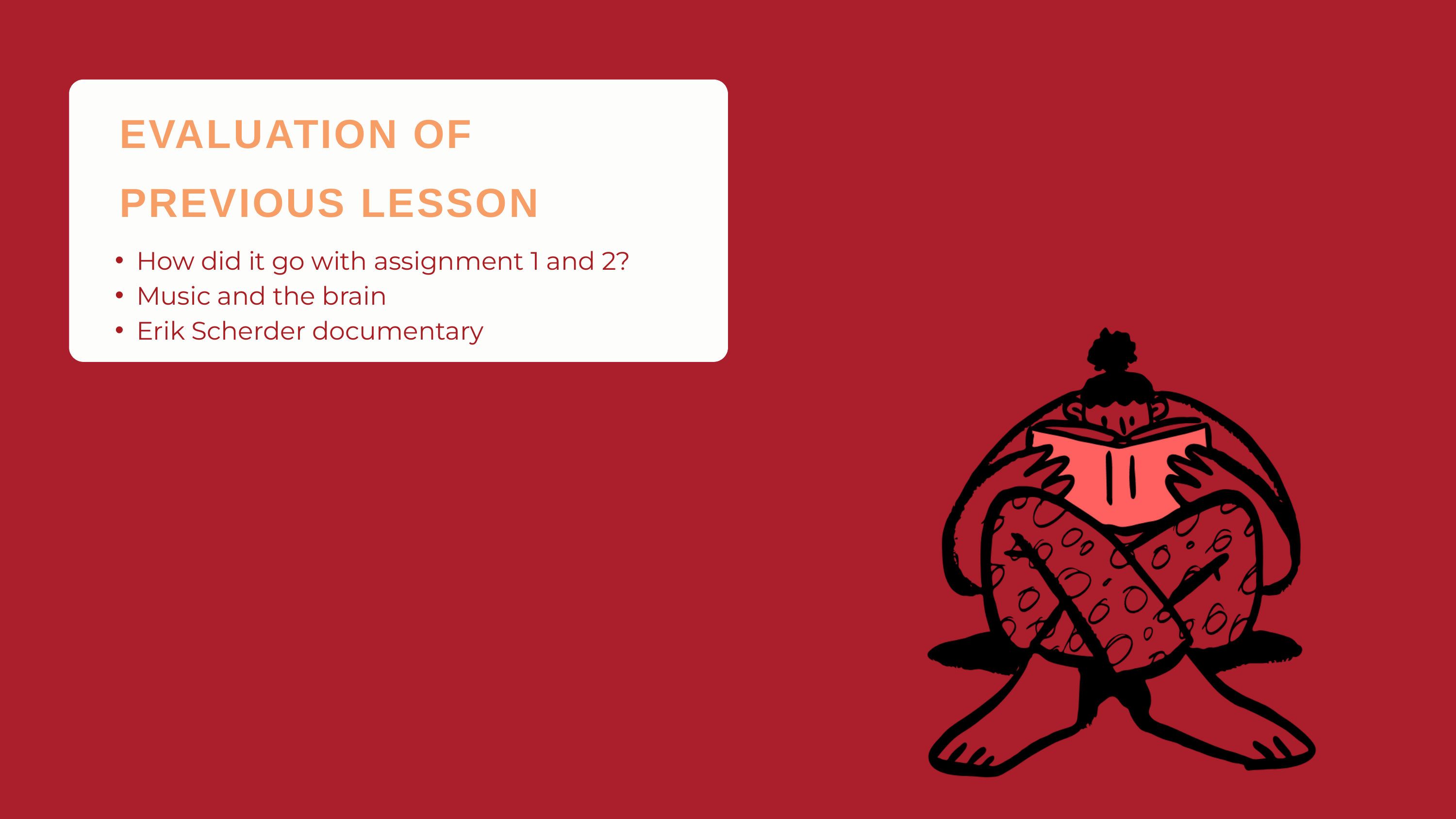

EVALUATION OF PREVIOUS LESSON

How did it go with assignment 1 and 2?
Music and the brain
Erik Scherder documentary